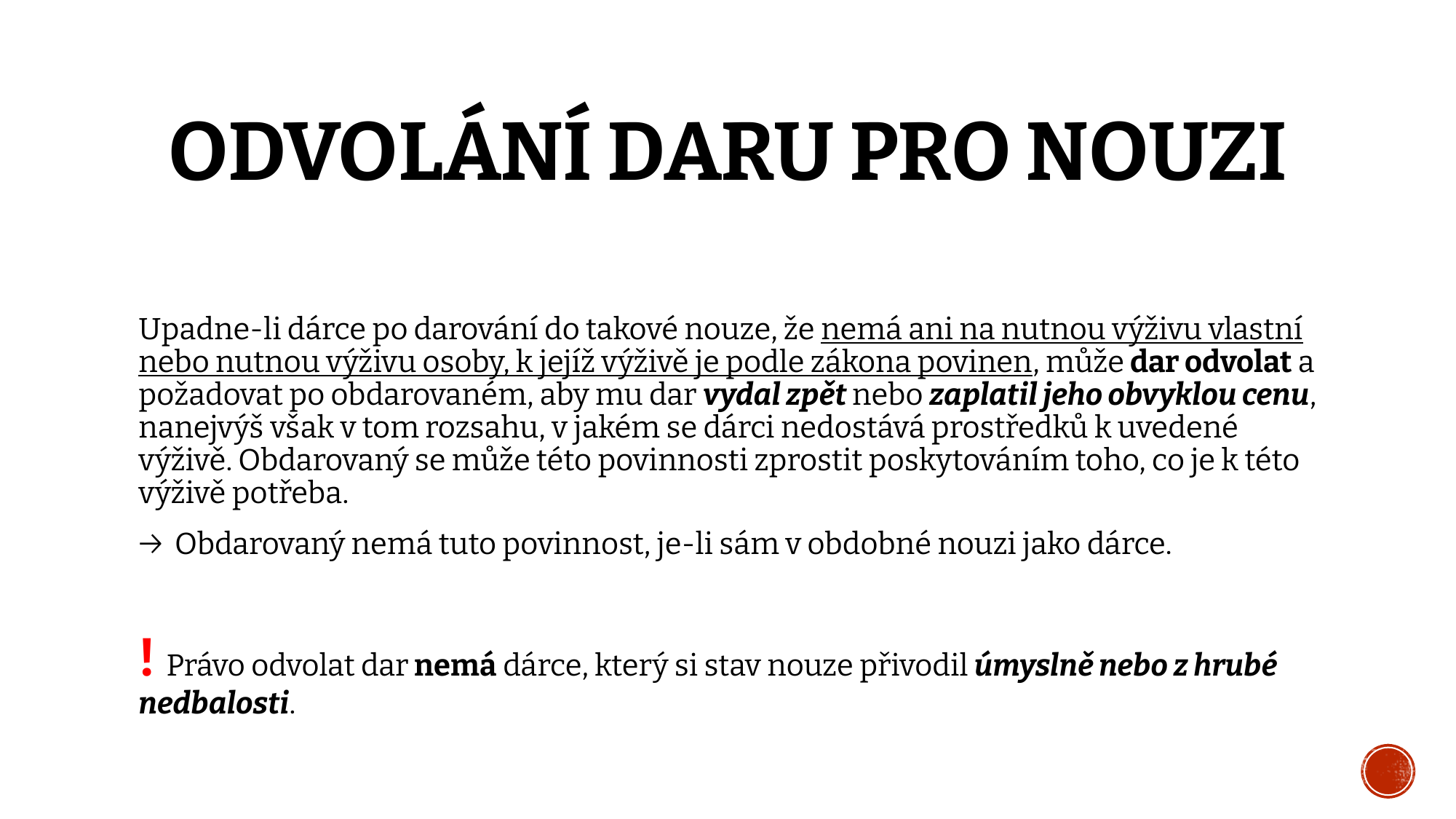

# Odvolání daru pro nouzi

Upadne-li dárce po darování do takové nouze, že nemá ani na nutnou výživu vlastní nebo nutnou výživu osoby, k jejíž výživě je podle zákona povinen, může dar odvolat a požadovat po obdarovaném, aby mu dar vydal zpět nebo zaplatil jeho obvyklou cenu, nanejvýš však v tom rozsahu, v jakém se dárci nedostává prostředků k uvedené výživě. Obdarovaný se může této povinnosti zprostit poskytováním toho, co je k této výživě potřeba.
→  Obdarovaný nemá tuto povinnost, je-li sám v obdobné nouzi jako dárce.

! Právo odvolat dar nemá dárce, který si stav nouze přivodil úmyslně nebo z hrubé nedbalosti.